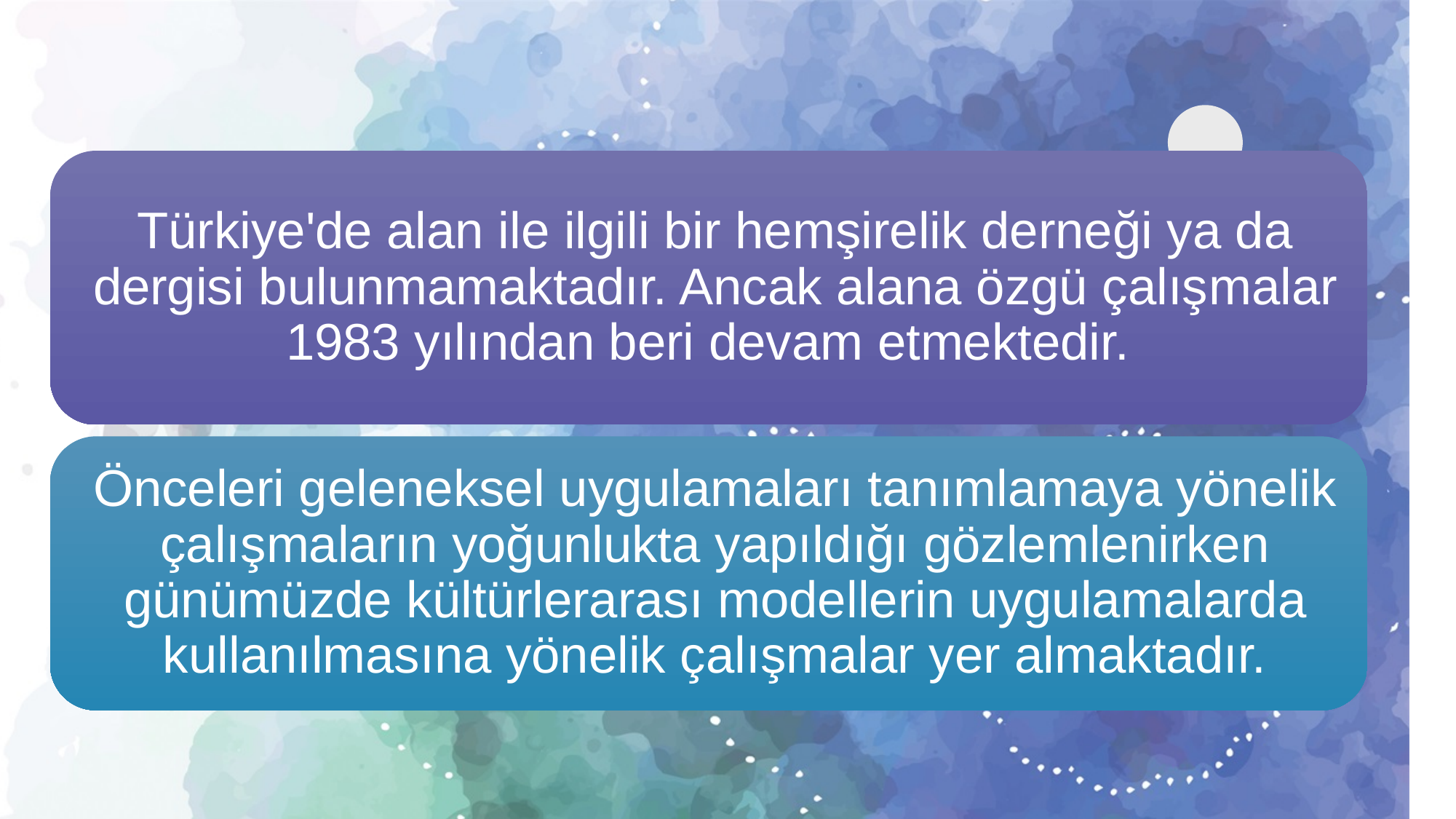

Türkiye'de alan ile ilgili bir hemşirelik derneği ya da dergisi bulunmamaktadır. Ancak alana özgü çalış­malar 1983 yılından beri devam etmektedir.
Önceleri gele­neksel uygulamaları tanımlamaya yönelik çalışmaların yoğunlukta yapıldığı gözlemlenirken günümüzde kültürlerarası modellerin uygulamalarda kullanılmasına yönelik çalışmalar yer almaktadır.